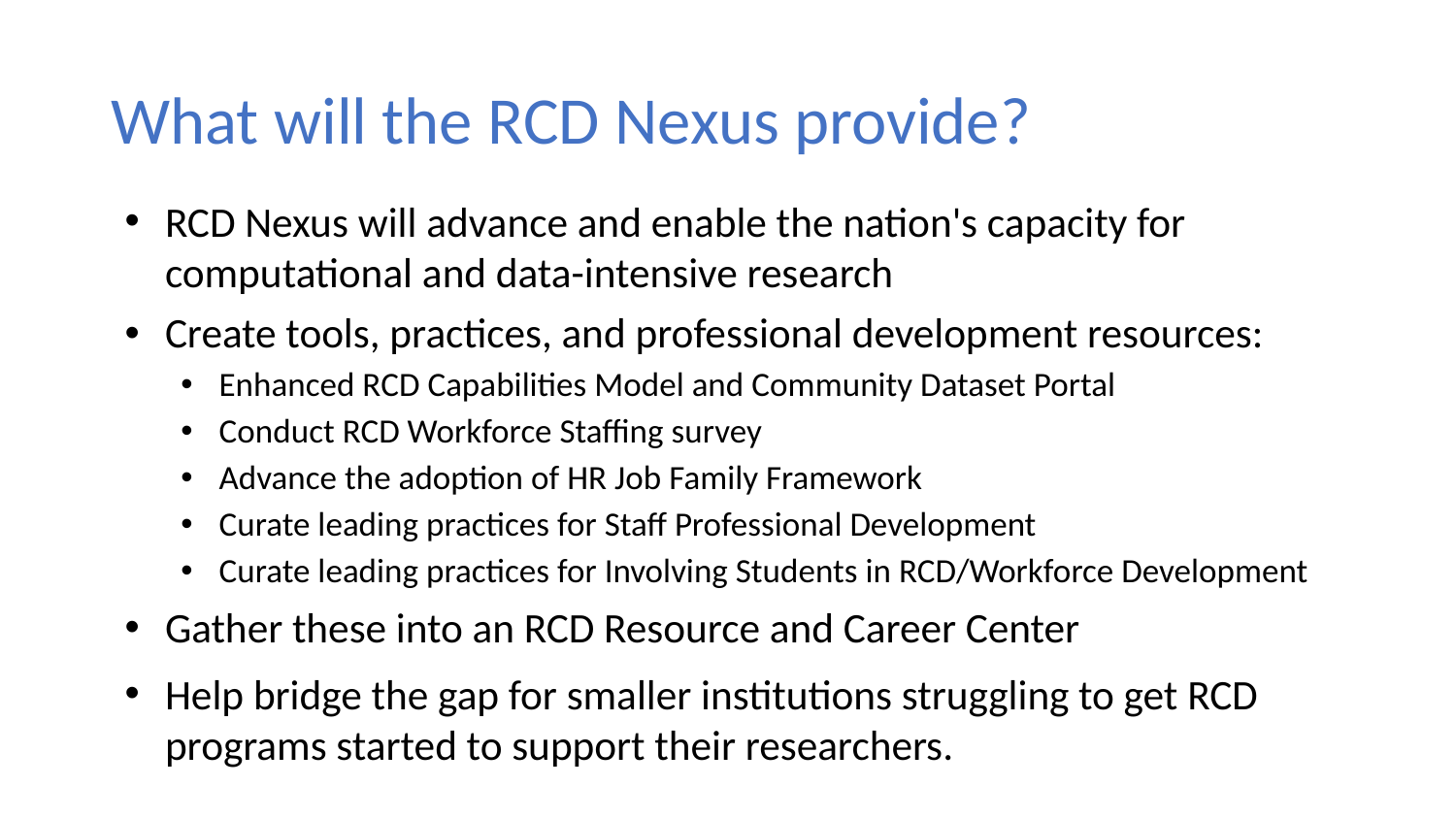

# What will the RCD Nexus provide?
RCD Nexus will advance and enable the nation's capacity for computational and data-intensive research
Create tools, practices, and professional development resources:
Enhanced RCD Capabilities Model and Community Dataset Portal
Conduct RCD Workforce Staffing survey
Advance the adoption of HR Job Family Framework
Curate leading practices for Staff Professional Development
Curate leading practices for Involving Students in RCD/Workforce Development
Gather these into an RCD Resource and Career Center
Help bridge the gap for smaller institutions struggling to get RCD programs started to support their researchers.